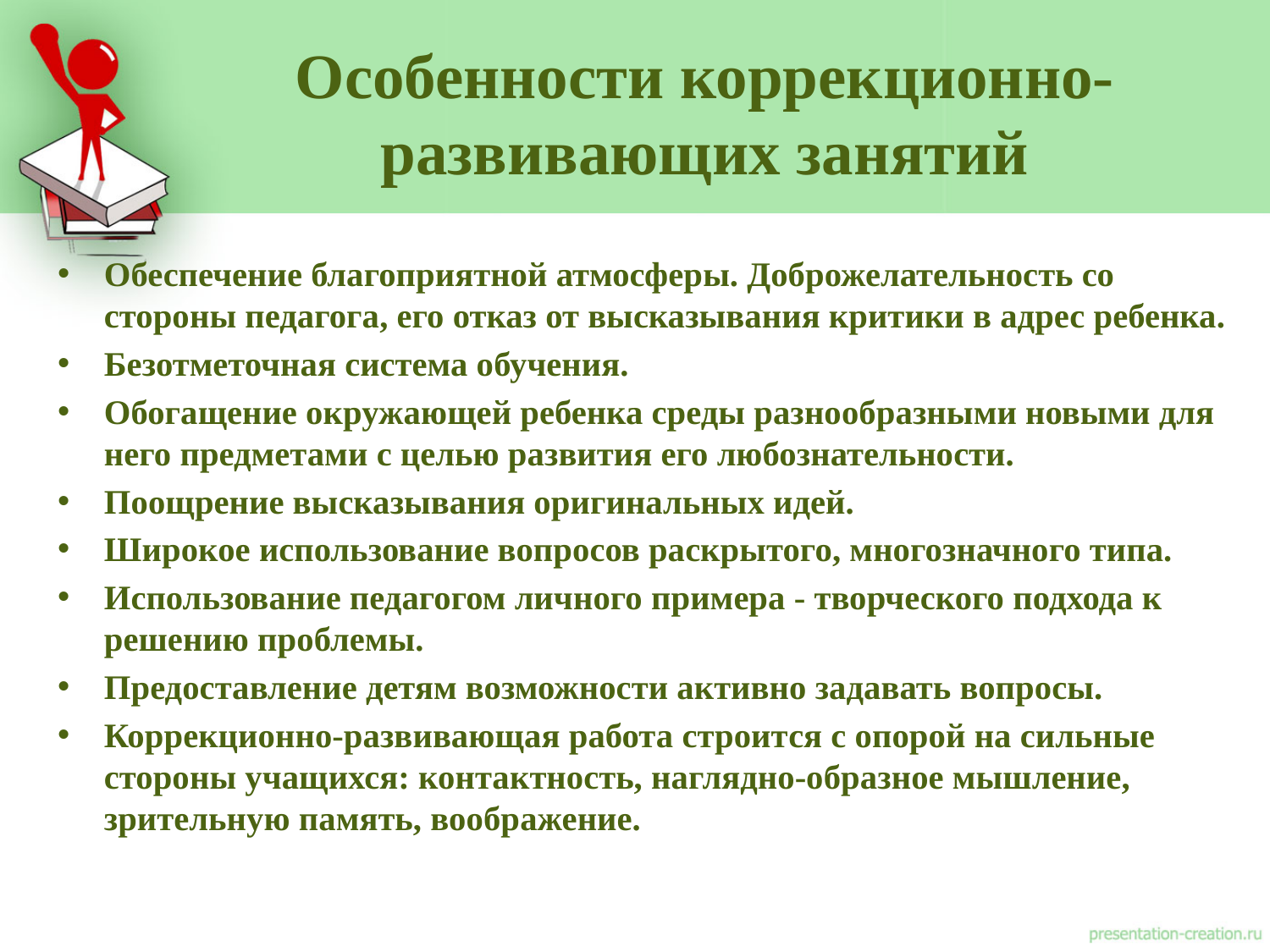

# Особенности коррекционно-развивающих занятий
Обеспечение благоприятной атмосферы. Доброжелательность со стороны педагога, его отказ от высказывания критики в адрес ребенка.
Безотметочная система обучения.
Обогащение окружающей ребенка среды разнообразными новыми для него предметами с целью развития его любознательности.
Поощрение высказывания оригинальных идей.
Широкое использование вопросов раскрытого, многозначного типа.
Использование педагогом личного примера - творческого подхода к решению проблемы.
Предоставление детям возможности активно задавать вопросы.
Коррекционно-развивающая работа строится с опорой на сильные стороны учащихся: контактность, наглядно-образное мышление, зрительную память, воображение.